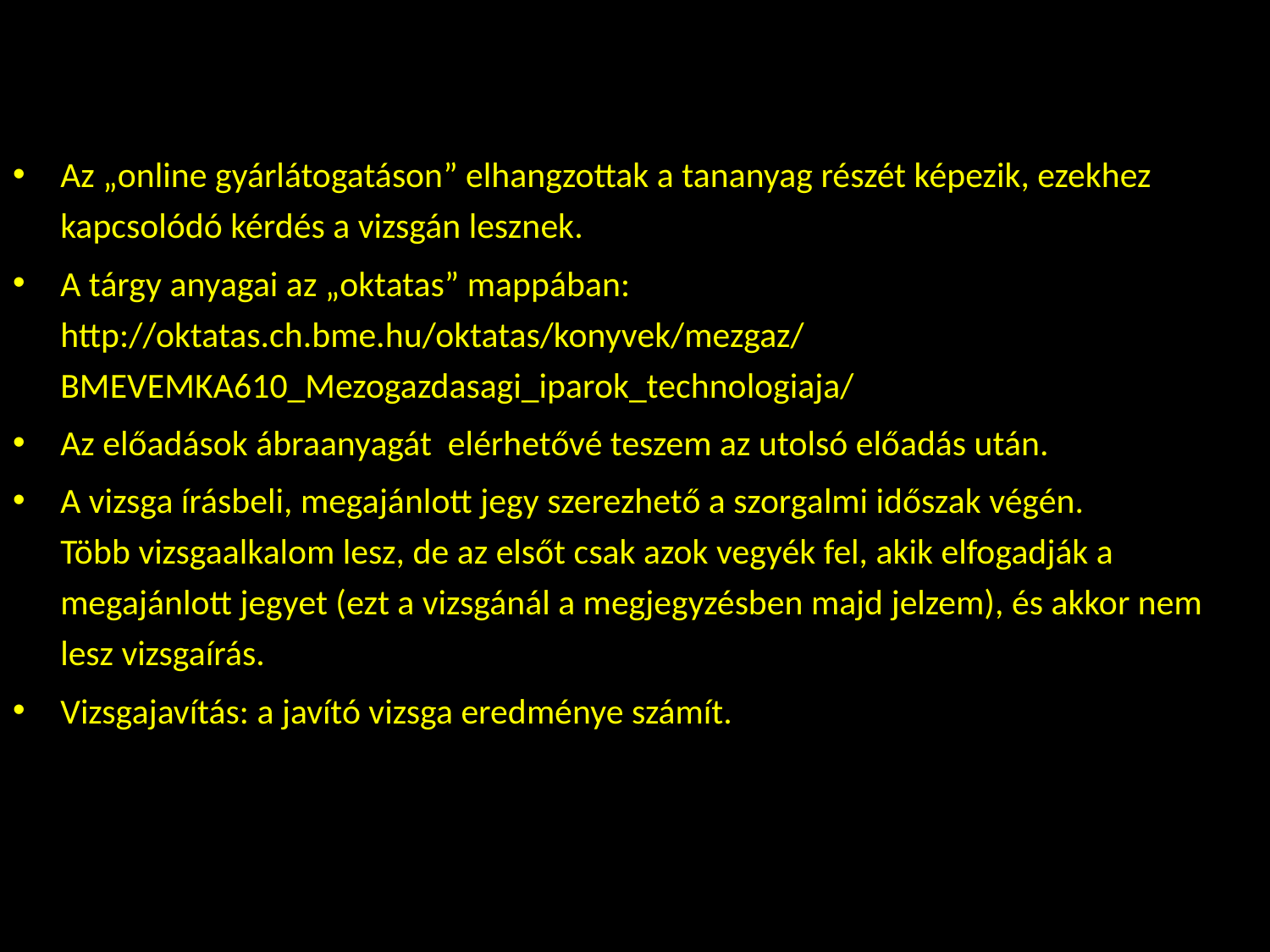

Az „online gyárlátogatáson” elhangzottak a tananyag részét képezik, ezekhez kapcsolódó kérdés a vizsgán lesznek.
A tárgy anyagai az „oktatas” mappában: http://oktatas.ch.bme.hu/oktatas/konyvek/mezgaz/
BMEVEMKA610_Mezogazdasagi_iparok_technologiaja/
Az előadások ábraanyagát  elérhetővé teszem az utolsó előadás után.
A vizsga írásbeli, megajánlott jegy szerezhető a szorgalmi időszak végén.
Több vizsgaalkalom lesz, de az elsőt csak azok vegyék fel, akik elfogadják a megajánlott jegyet (ezt a vizsgánál a megjegyzésben majd jelzem), és akkor nem lesz vizsgaírás.
Vizsgajavítás: a javító vizsga eredménye számít.